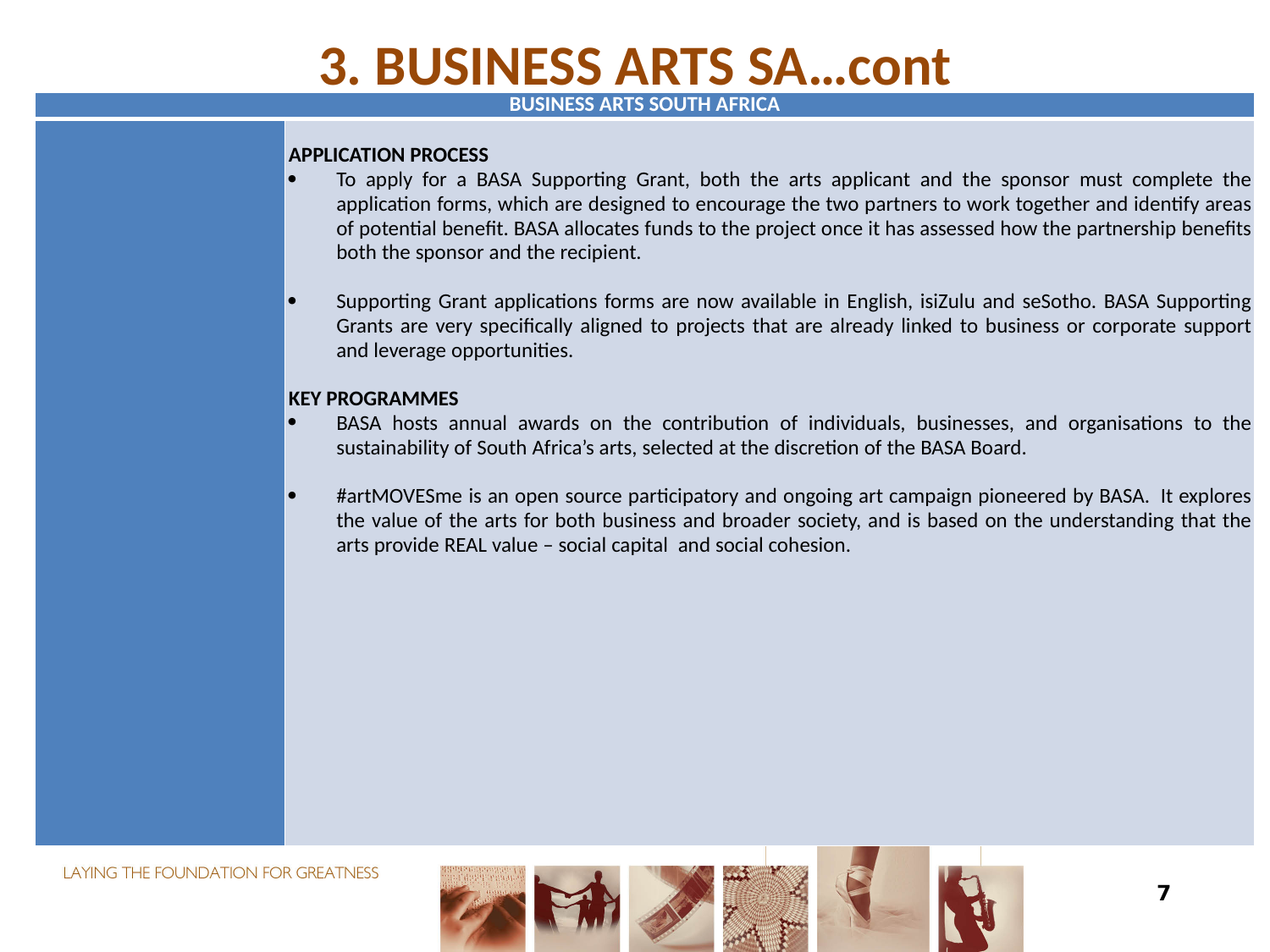

3. BUSINESS ARTS SA…cont
#
| BUSINESS ARTS SOUTH AFRICA |  |
| --- | --- |
|  | APPLICATION PROCESS To apply for a BASA Supporting Grant, both the arts applicant and the sponsor must complete the application forms, which are designed to encourage the two partners to work together and identify areas of potential benefit. BASA allocates funds to the project once it has assessed how the partnership benefits both the sponsor and the recipient. Supporting Grant applications forms are now available in English, isiZulu and seSotho. BASA Supporting Grants are very specifically aligned to projects that are already linked to business or corporate support and leverage opportunities. KEY PROGRAMMES BASA hosts annual awards on the contribution of individuals, businesses, and organisations to the sustainability of South Africa’s arts, selected at the discretion of the BASA Board.   #artMOVESme is an open source participatory and ongoing art campaign pioneered by BASA.  It explores the value of the arts for both business and broader society, and is based on the understanding that the arts provide REAL value – social capital and social cohesion. |
7